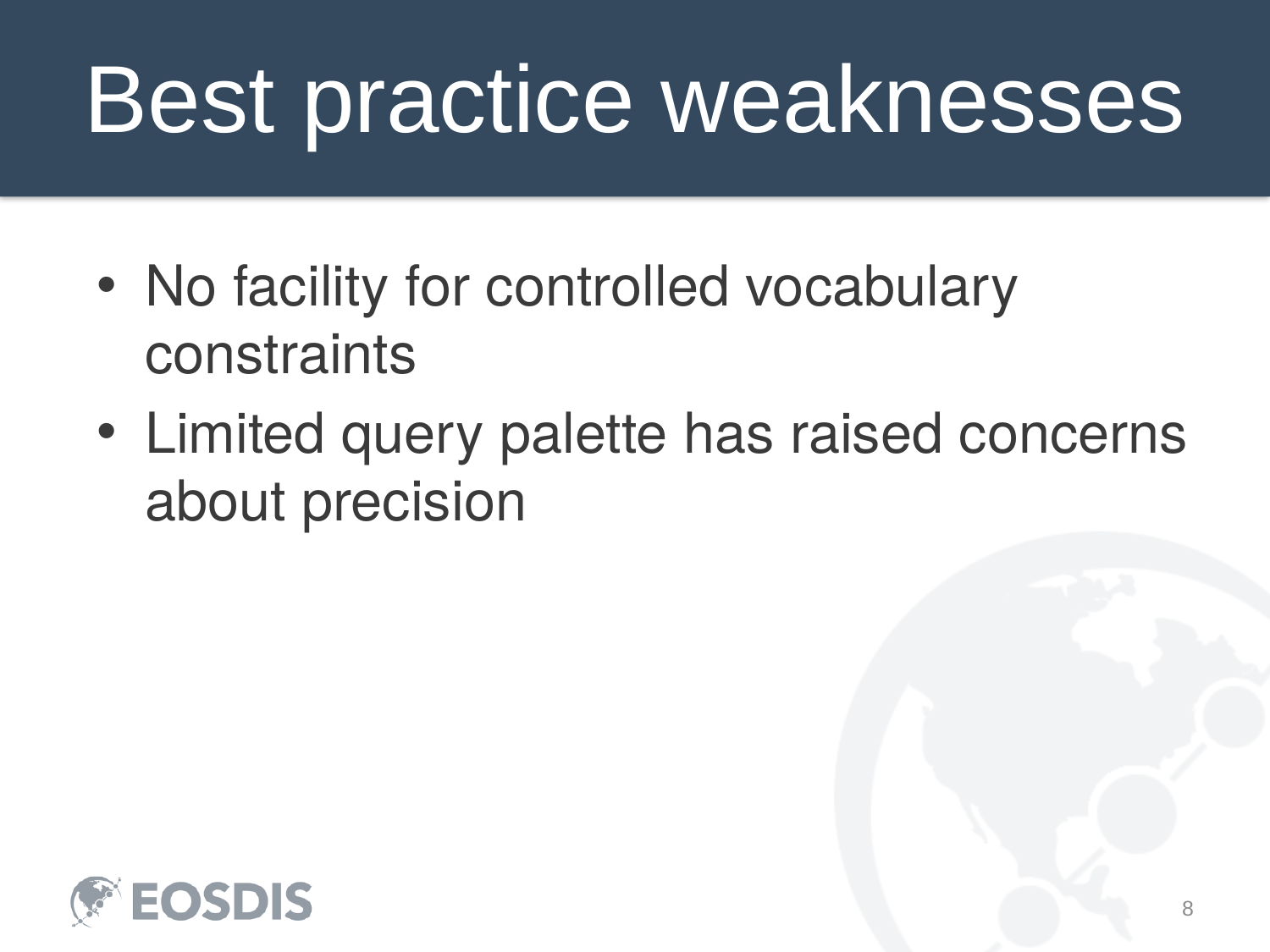

Best practice weaknesses

No facility for controlled vocabulary constraints
Limited query palette has raised concerns about precision

8